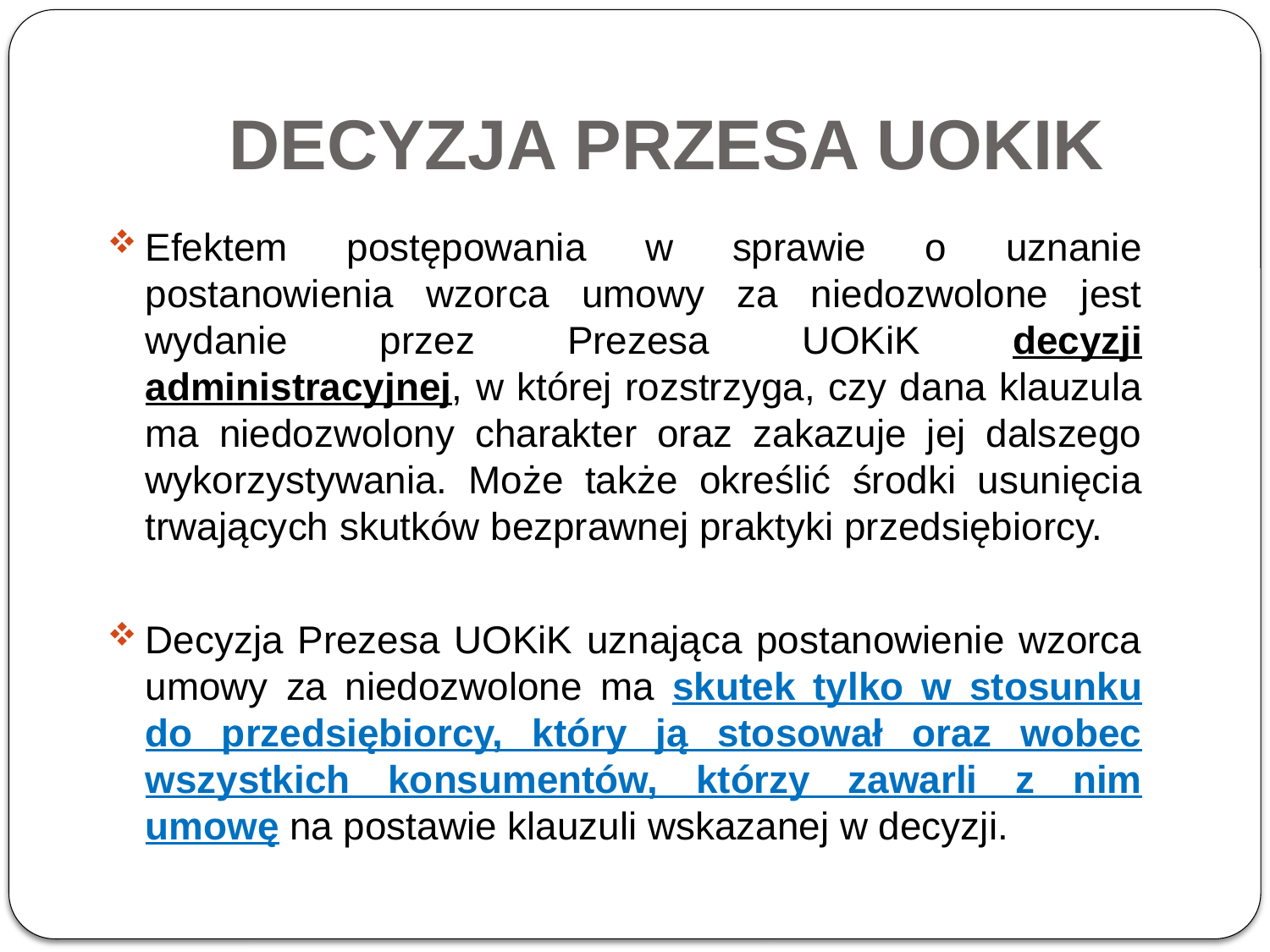

# DECYZJA PRZESA UOKIK
Efektem postępowania w sprawie o uznanie postanowienia wzorca umowy za niedozwolone jest wydanie przez Prezesa UOKiK decyzji administracyjnej, w której rozstrzyga, czy dana klauzula ma niedozwolony charakter oraz zakazuje jej dalszego wykorzystywania. Może także określić środki usunięcia trwających skutków bezprawnej praktyki przedsiębiorcy.

Decyzja Prezesa UOKiK uznająca postanowienie wzorca umowy za niedozwolone ma skutek tylko w stosunku do przedsiębiorcy, który ją stosował oraz wobec wszystkich konsumentów, którzy zawarli z nim umowę na postawie klauzuli wskazanej w decyzji.